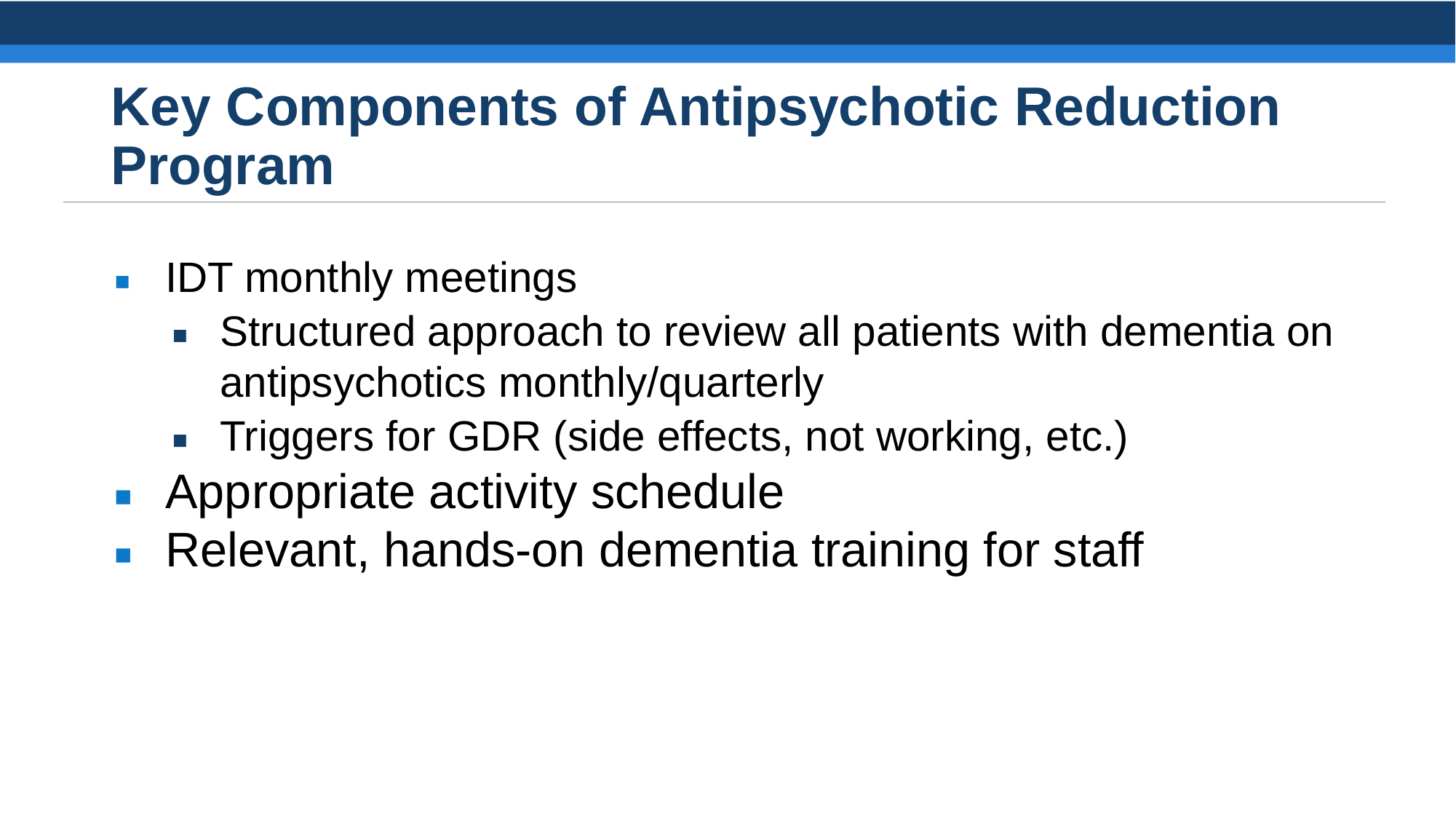

# Key Components of Antipsychotic Reduction Program
IDT monthly meetings
Structured approach to review all patients with dementia on antipsychotics monthly/quarterly
Triggers for GDR (side effects, not working, etc.)
Appropriate activity schedule
Relevant, hands-on dementia training for staff